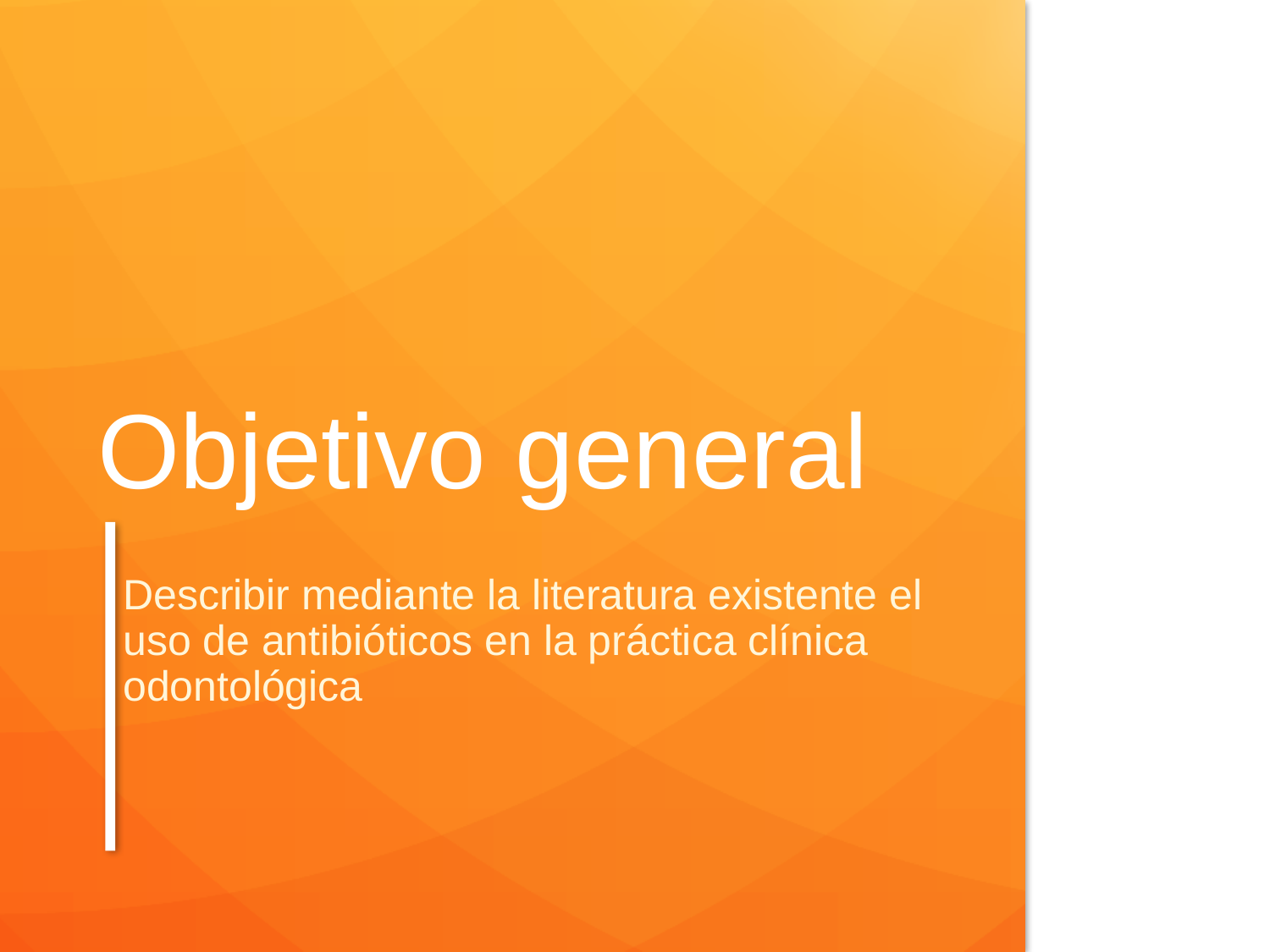

# Objetivo general
Describir mediante la literatura existente el uso de antibióticos en la práctica clínica odontológica